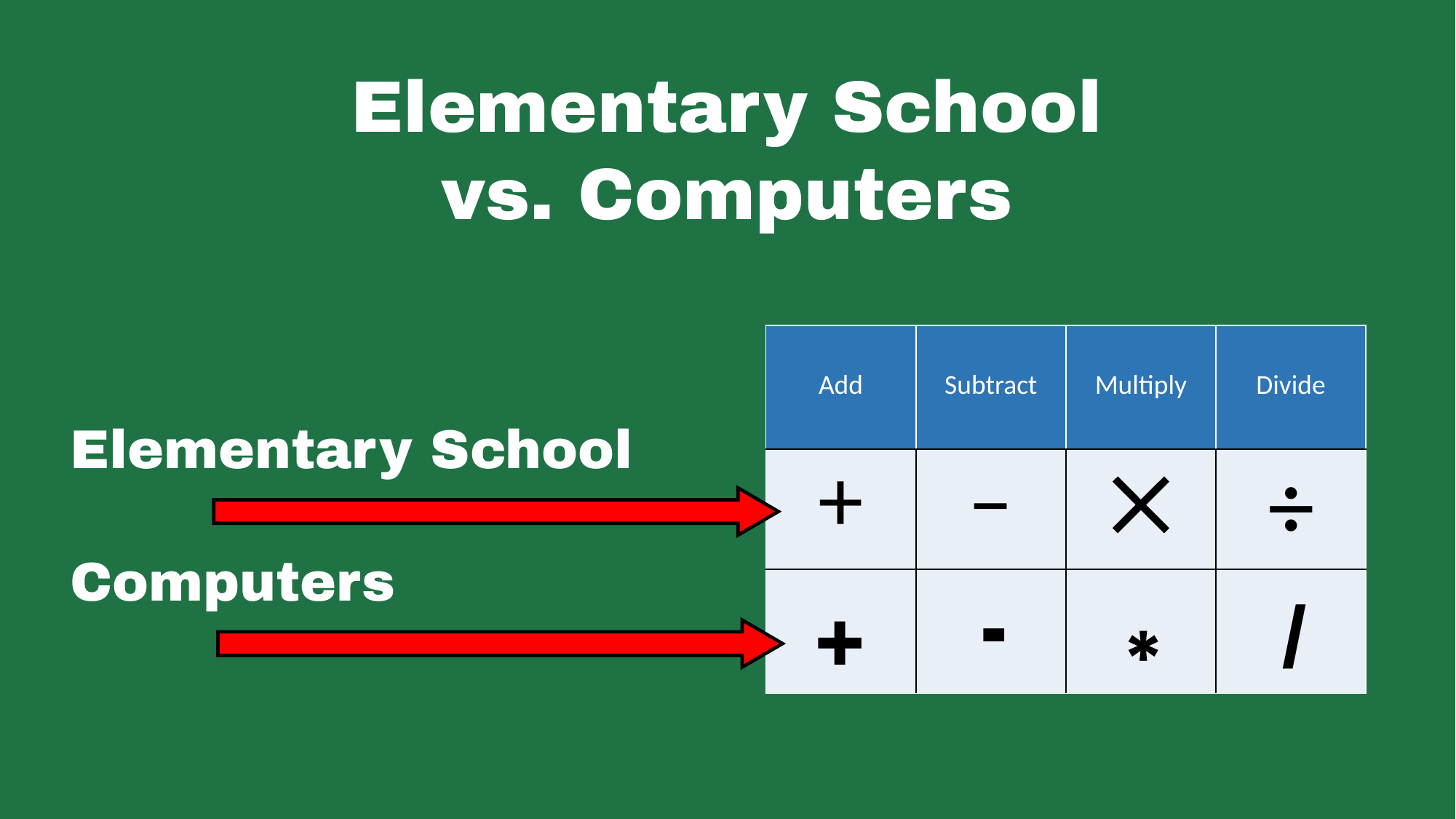

Elementary School
vs. Computers

| Add | Subtract | Multiply | Divide |
| --- | --- | --- | --- |
| + | – | × | ÷ |
|  |  |  |  |
Elementary School

Computers
-
+
/
*